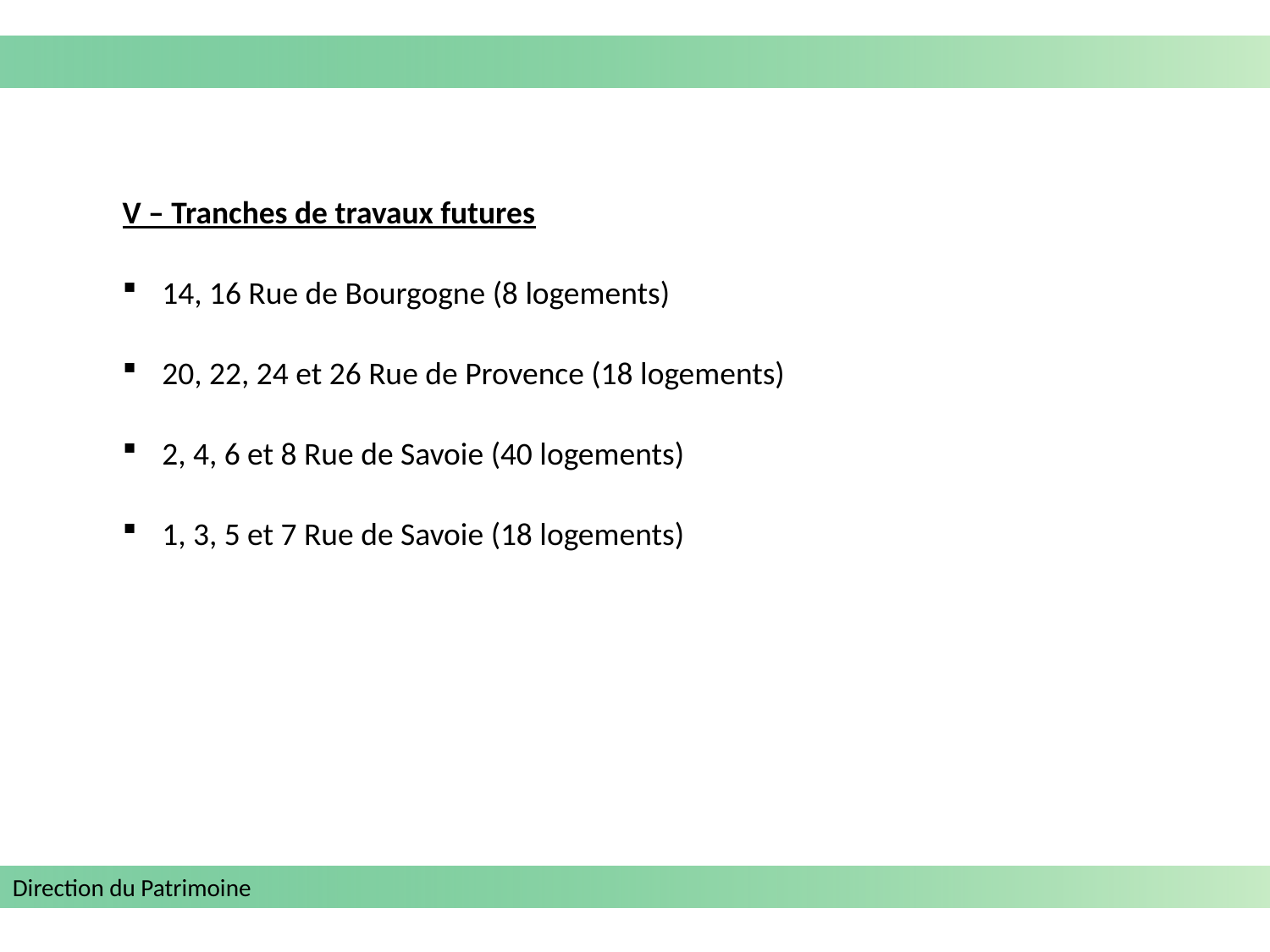

V – Tranches de travaux futures
14, 16 Rue de Bourgogne (8 logements)
20, 22, 24 et 26 Rue de Provence (18 logements)
2, 4, 6 et 8 Rue de Savoie (40 logements)
1, 3, 5 et 7 Rue de Savoie (18 logements)
Direction du Patrimoine